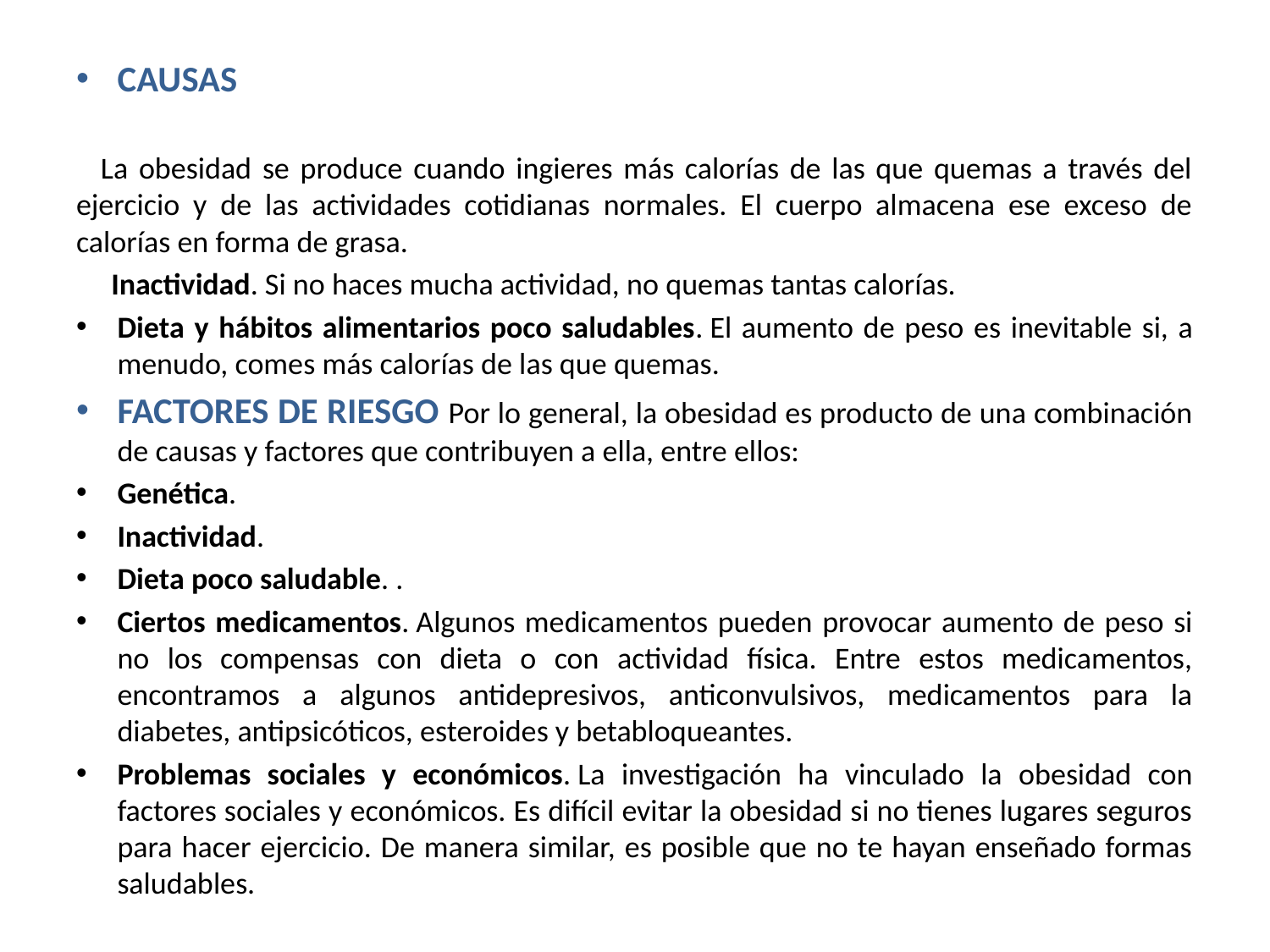

CAUSAS
    La obesidad se produce cuando ingieres más calorías de las que quemas a través del ejercicio y de las actividades cotidianas normales. El cuerpo almacena ese exceso de calorías en forma de grasa.
     Inactividad. Si no haces mucha actividad, no quemas tantas calorías.
Dieta y hábitos alimentarios poco saludables. El aumento de peso es inevitable si, a menudo, comes más calorías de las que quemas.
FACTORES DE RIESGO Por lo general, la obesidad es producto de una combinación de causas y factores que contribuyen a ella, entre ellos:
Genética.
Inactividad.
Dieta poco saludable. .
Ciertos medicamentos. Algunos medicamentos pueden provocar aumento de peso si no los compensas con dieta o con actividad física. Entre estos medicamentos, encontramos a algunos antidepresivos, anticonvulsivos, medicamentos para la diabetes, antipsicóticos, esteroides y betabloqueantes.
Problemas sociales y económicos. La investigación ha vinculado la obesidad con factores sociales y económicos. Es difícil evitar la obesidad si no tienes lugares seguros para hacer ejercicio. De manera similar, es posible que no te hayan enseñado formas saludables.